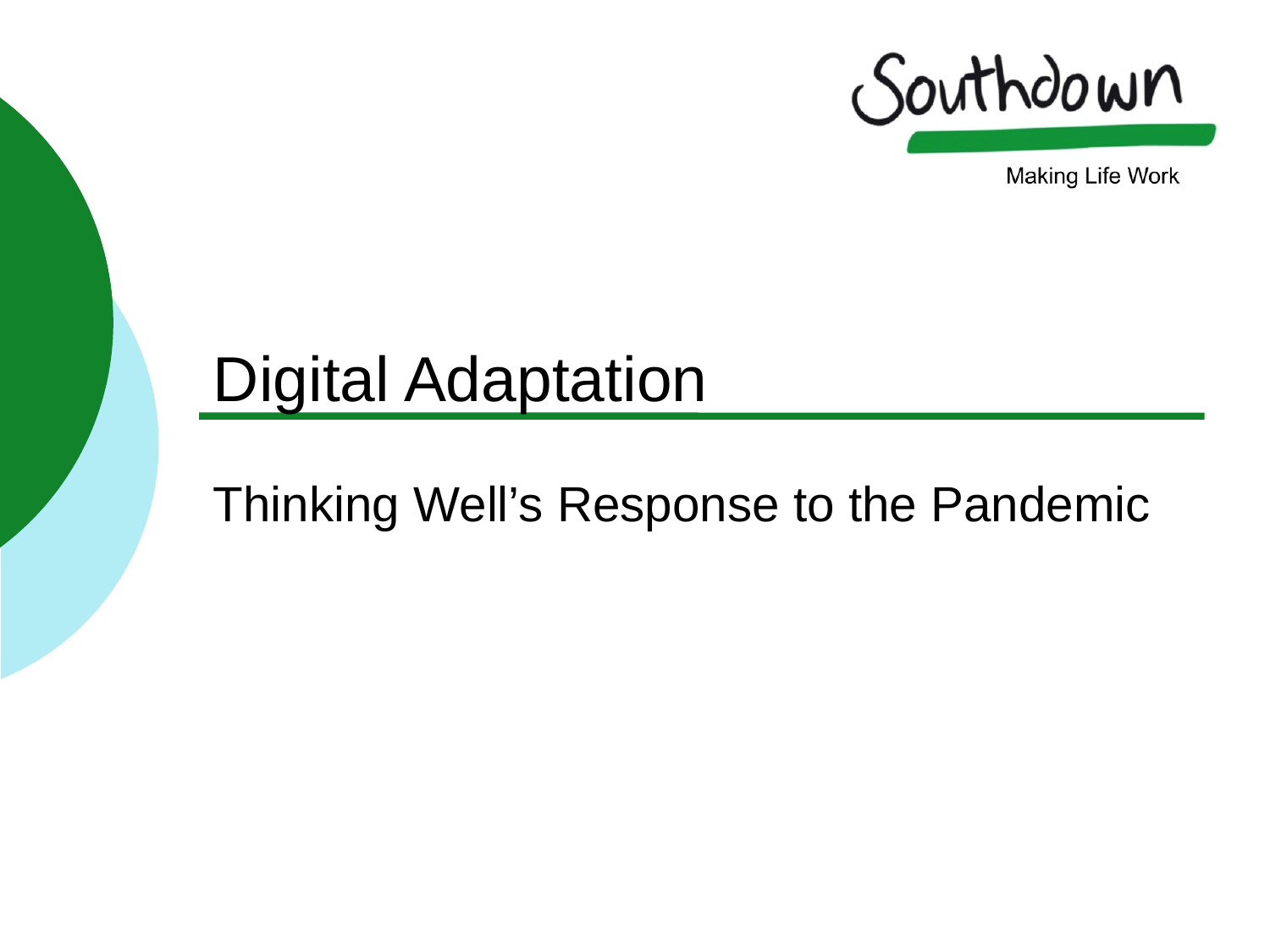

# Digital Adaptation
Thinking Well’s Response to the Pandemic